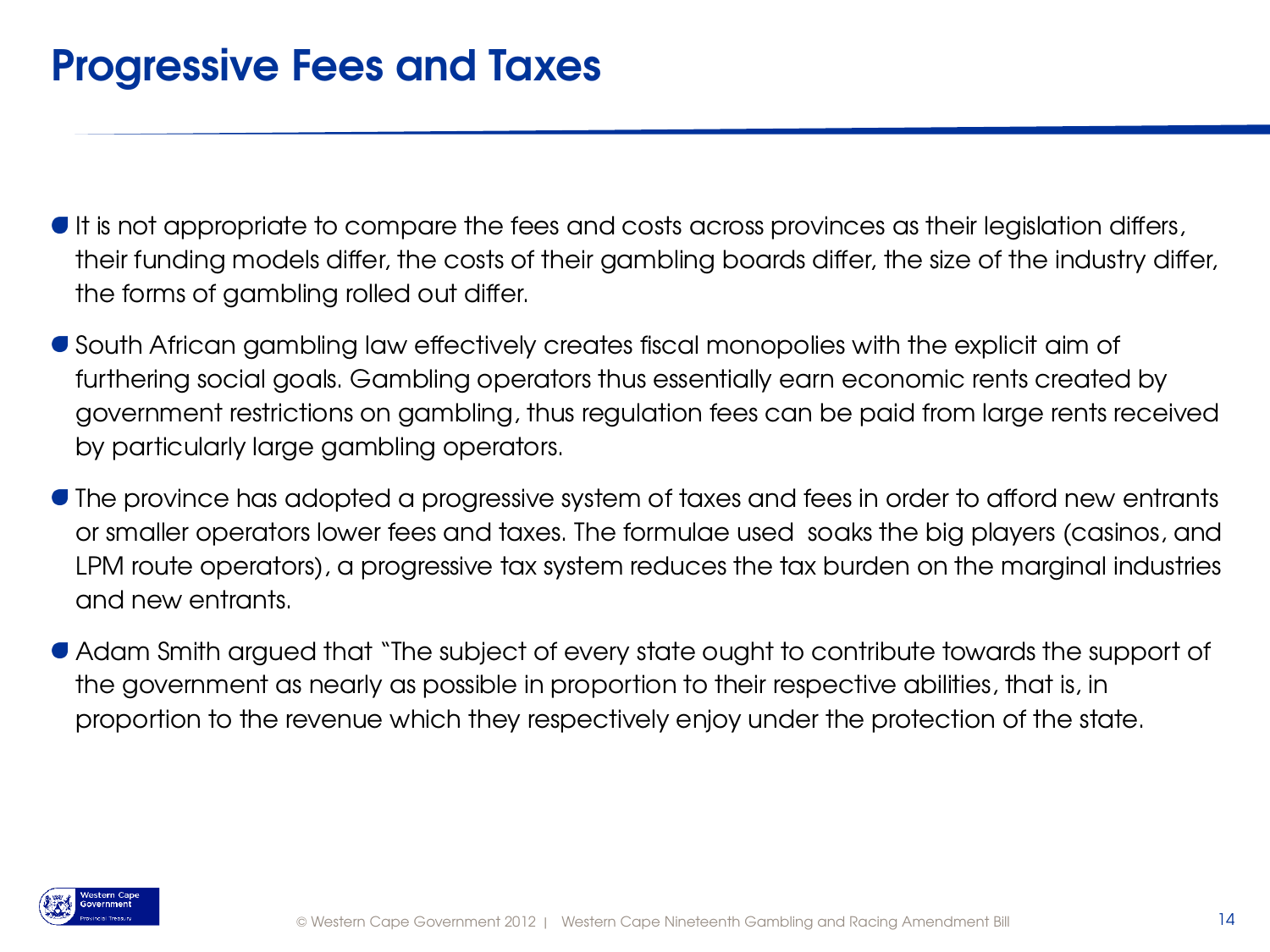

# Progressive Fees and Taxes

It is not appropriate to compare the fees and costs across provinces as their legislation differs, their funding models differ, the costs of their gambling boards differ, the size of the industry differ, the forms of gambling rolled out differ.
South African gambling law effectively creates fiscal monopolies with the explicit aim of furthering social goals. Gambling operators thus essentially earn economic rents created by government restrictions on gambling, thus regulation fees can be paid from large rents received by particularly large gambling operators.
The province has adopted a progressive system of taxes and fees in order to afford new entrants or smaller operators lower fees and taxes. The formulae used  soaks the big players (casinos, and LPM route operators), a progressive tax system reduces the tax burden on the marginal industries and new entrants.
Adam Smith argued that “The subject of every state ought to contribute towards the support of the government as nearly as possible in proportion to their respective abilities, that is, in proportion to the revenue which they respectively enjoy under the protection of the state.
Western Cape Nineteenth Gambling and Racing Amendment Bill
14